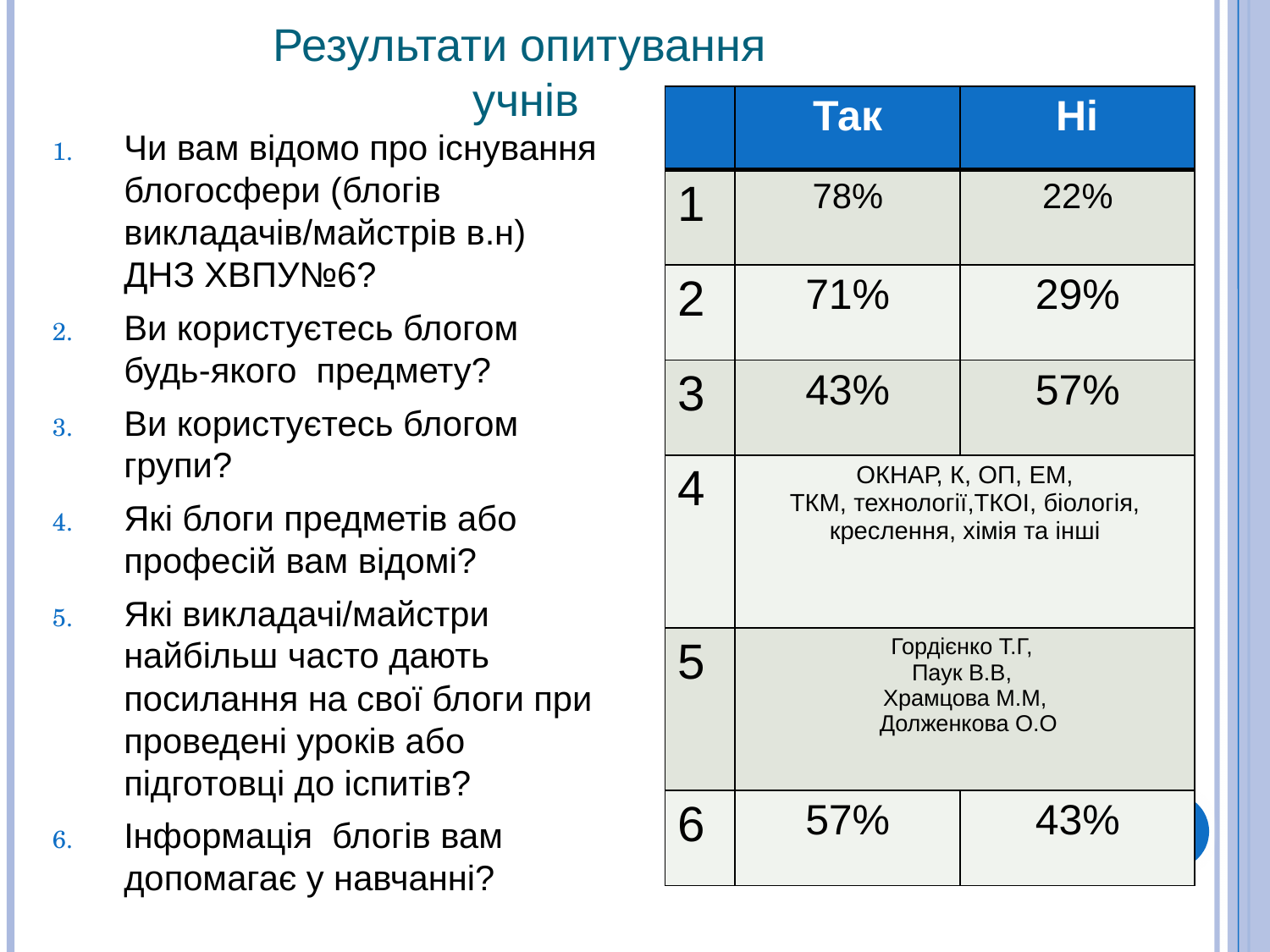

Результати опитування
 учнів
|  | Так | Ні |
| --- | --- | --- |
| 1 | 78% | 22% |
| 2 | 71% | 29% |
| 3 | 43% | 57% |
| 4 | ОКНАР, К, ОП, ЕМ, ТКМ, технології,ТКОІ, біологія, креслення, хімія та інші |  |
| 5 | Гордієнко Т.Г, Паук В.В, Храмцова М.М, Долженкова О.О |  |
| 6 | 57% | 43% |
Чи вам відомо про існування блогосфери (блогів викладачів/майстрів в.н) ДНЗ ХВПУ№6?
Ви користуєтесь блогом  будь-якого  предмету?
Ви користуєтесь блогом групи?
Які блоги предметів або професій вам відомі?
Які викладачі/майстри найбільш часто дають посилання на свої блоги при проведені уроків або підготовці до іспитів?
Інформація  блогів вам допомагає у навчанні?